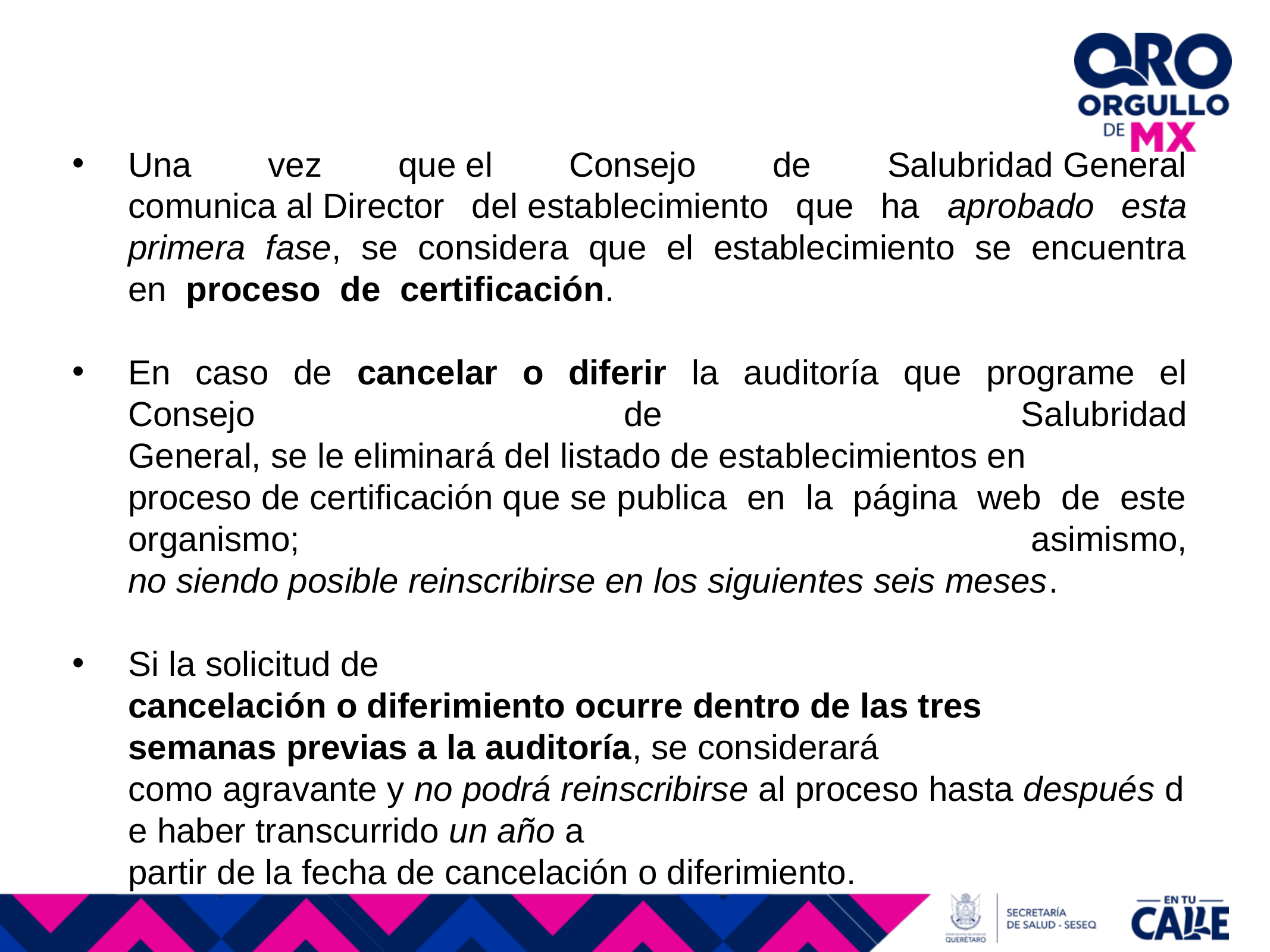

Una  vez  que el  Consejo  de  Salubridad General  comunica al Director  del establecimiento  que  ha  aprobado  esta  primera  fase,  se  considera  que  el  establecimiento  se  encuentra  en  proceso  de  certificación.

En  caso  de  cancelar  o  diferir  la  auditoría  que  programe  el  Consejo  de Salubridad  General, se le eliminará del listado de establecimientos en         proceso de certificación que se publica  en  la  página  web  de  este  organismo;  asimismo,  no siendo posible reinscribirse en los siguientes seis meses.

Si la solicitud de  cancelación o diferimiento ocurre dentro de las tres         semanas previas a la auditoría, se considerará  como agravante y no podrá reinscribirse al proceso hasta después de haber transcurrido un año a  partir de la fecha de cancelación o diferimiento.